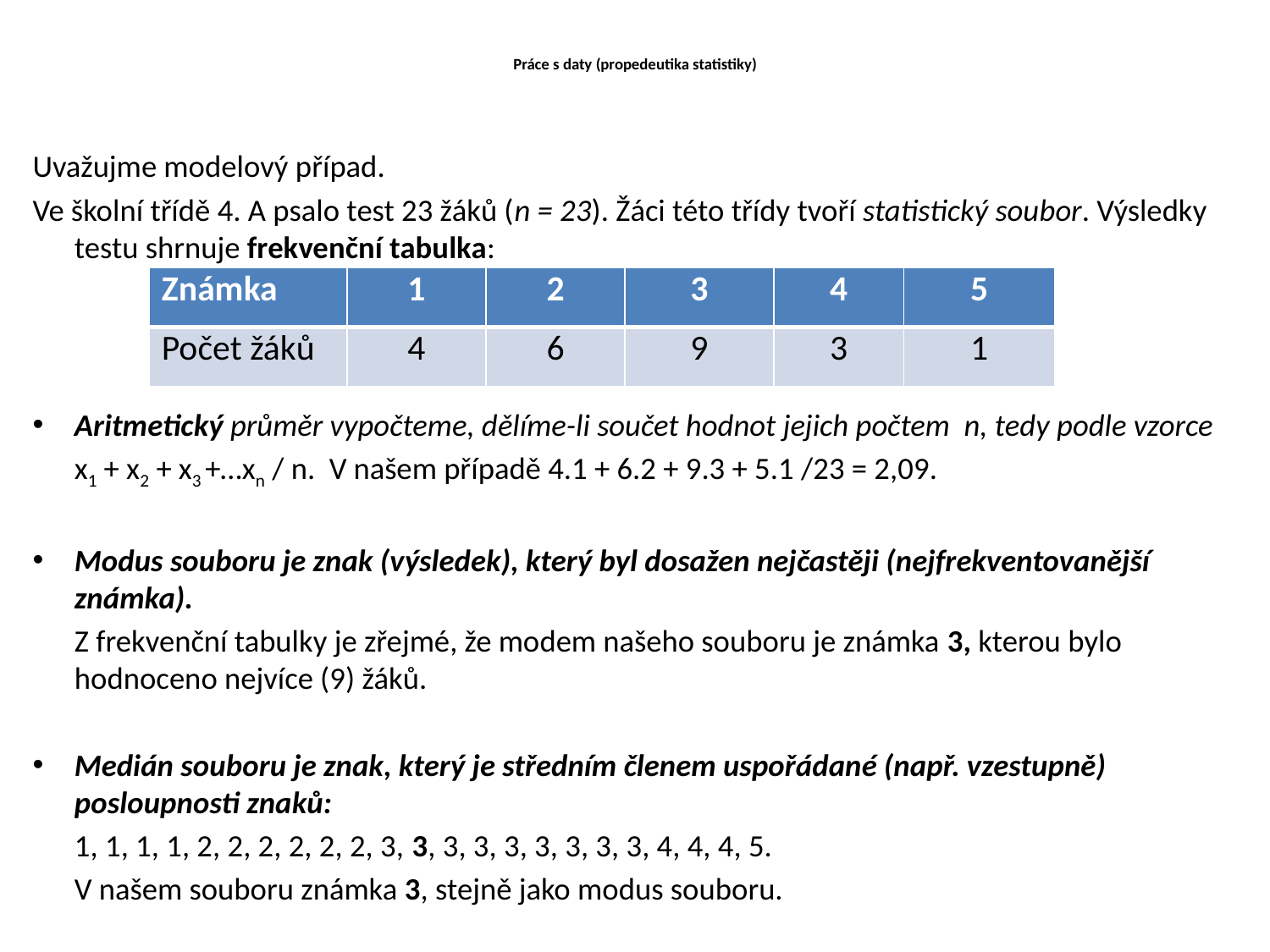

# Práce s daty (propedeutika statistiky)

Uvažujme modelový případ.
Ve školní třídě 4. A psalo test 23 žáků (n = 23). Žáci této třídy tvoří statistický soubor. Výsledky testu shrnuje frekvenční tabulka:

Aritmetický průměr vypočteme, dělíme-li součet hodnot jejich počtem  n, tedy podle vzorce
	x1 + x2 + x3 +…xn / n.  V našem případě 4.1 + 6.2 + 9.3 + 5.1 /23 = 2,09.

Modus souboru je znak (výsledek), který byl dosažen nejčastěji (nejfrekventovanější známka).
	Z frekvenční tabulky je zřejmé, že modem našeho souboru je známka 3, kterou bylo hodnoceno nejvíce (9) žáků.

Medián souboru je znak, který je středním členem uspořádané (např. vzestupně) posloupnosti znaků:
	1, 1, 1, 1, 2, 2, 2, 2, 2, 2, 3, 3, 3, 3, 3, 3, 3, 3, 3, 4, 4, 4, 5.
	V našem souboru známka 3, stejně jako modus souboru.

| Známka | 1 | 2 | 3 | 4 | 5 |
| --- | --- | --- | --- | --- | --- |
| Počet žáků | 4 | 6 | 9 | 3 | 1 |